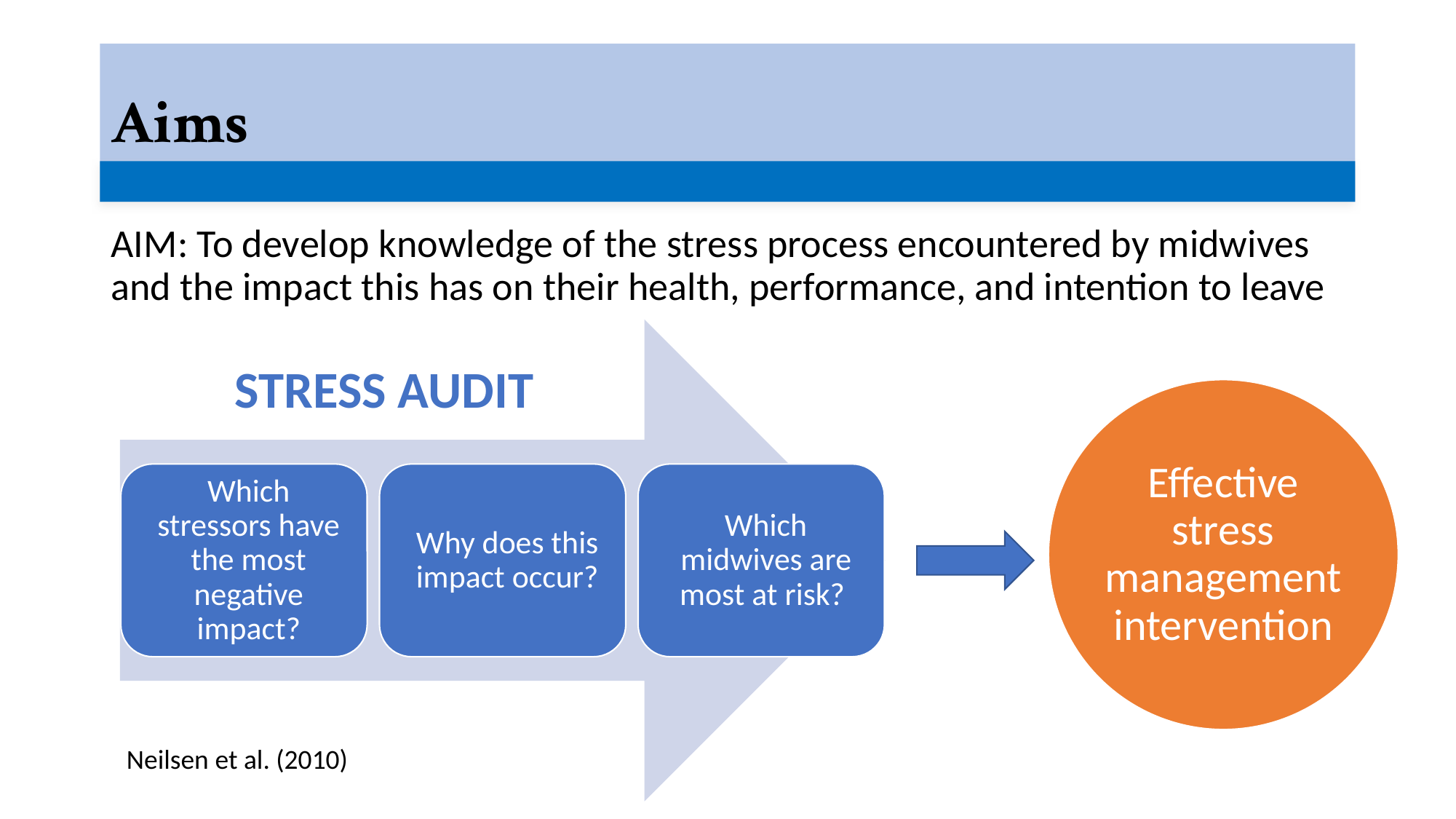

# Aims

AIM: To develop knowledge of the stress process encountered by midwives and the impact this has on their health, performance, and intention to leave

Which stressors have the most negative impact?
Why does this impact occur?
Which midwives are most at risk?
STRESS AUDIT
Effective stress management intervention

Neilsen et al. (2010)